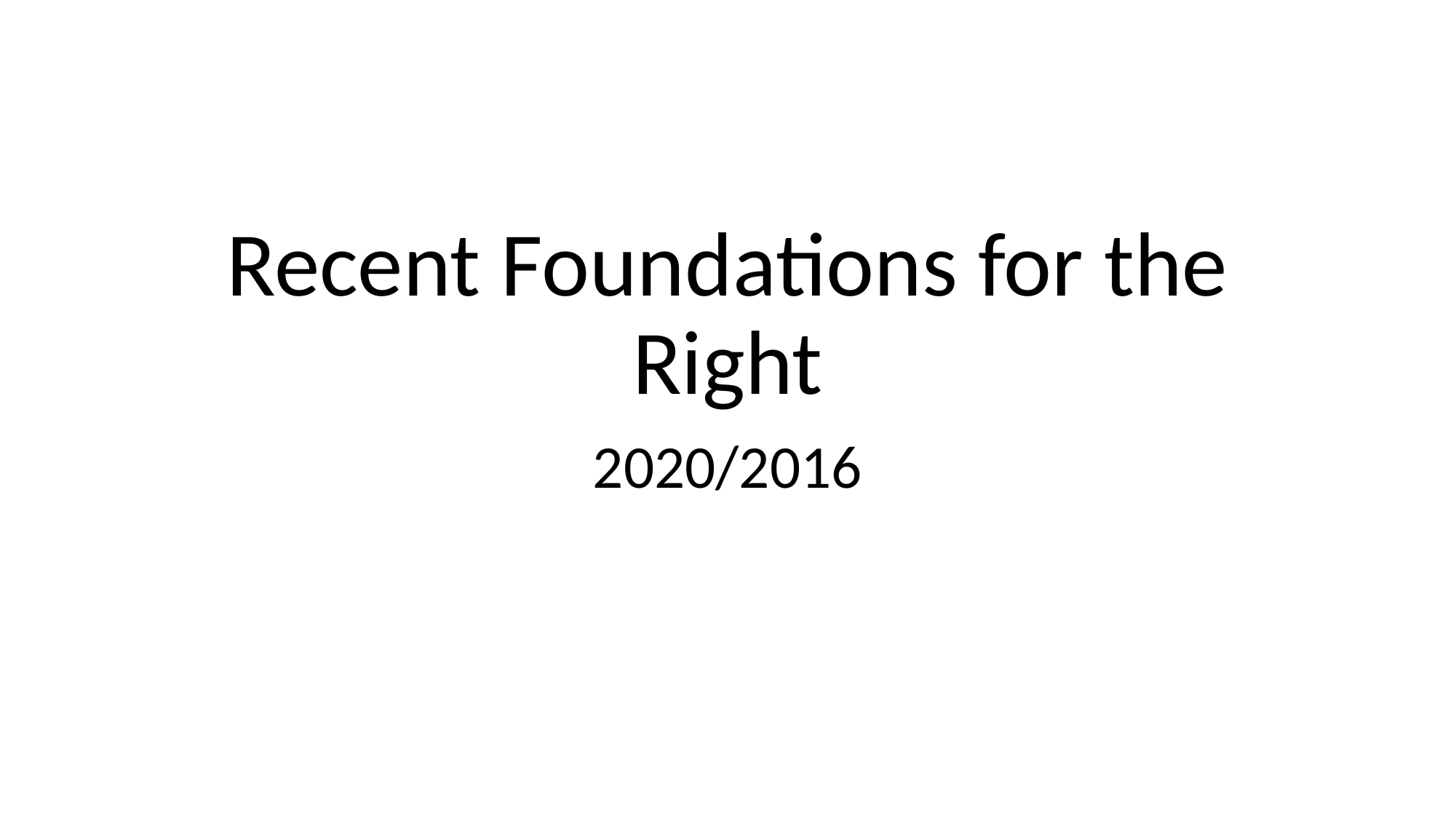

# Recent Foundations for the Right
2020/2016